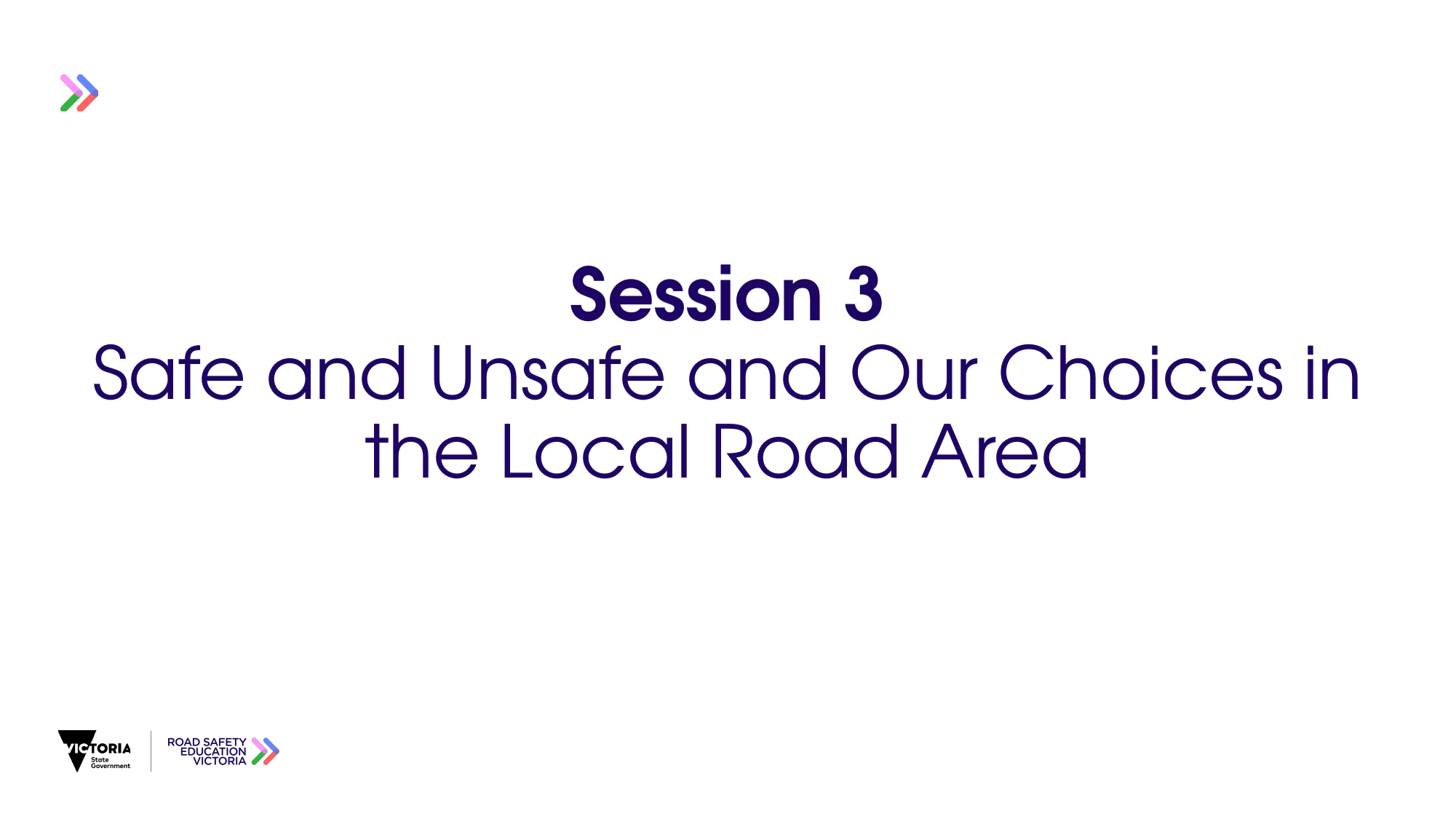

# Session 3 Safe and Unsafe and Our Choices in the Local Road Area